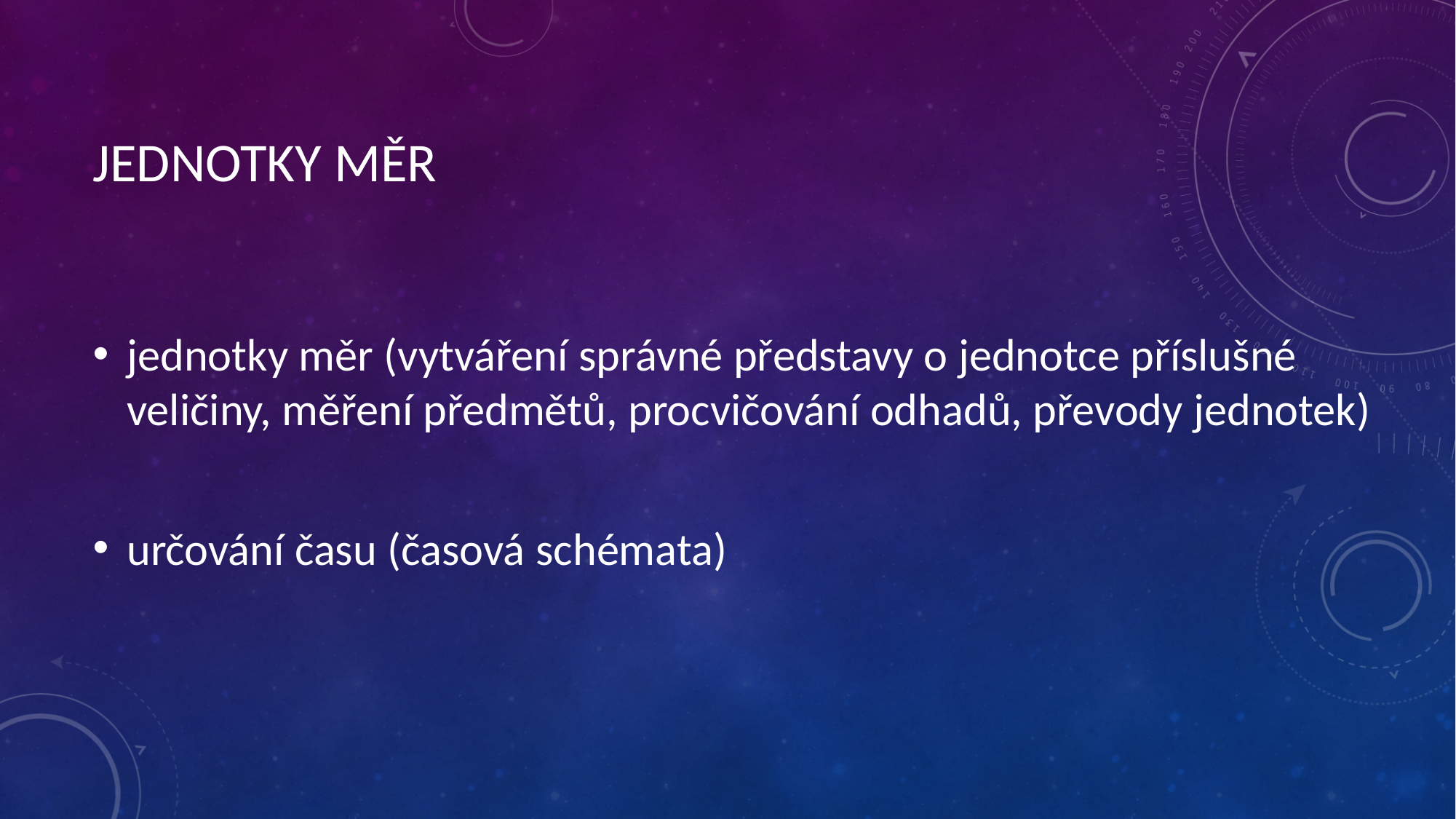

# JEDNOTKY MĚR
jednotky měr (vytváření správné představy o jednotce příslušné veličiny, měření předmětů, procvičování odhadů, převody jednotek)

určování času (časová schémata)